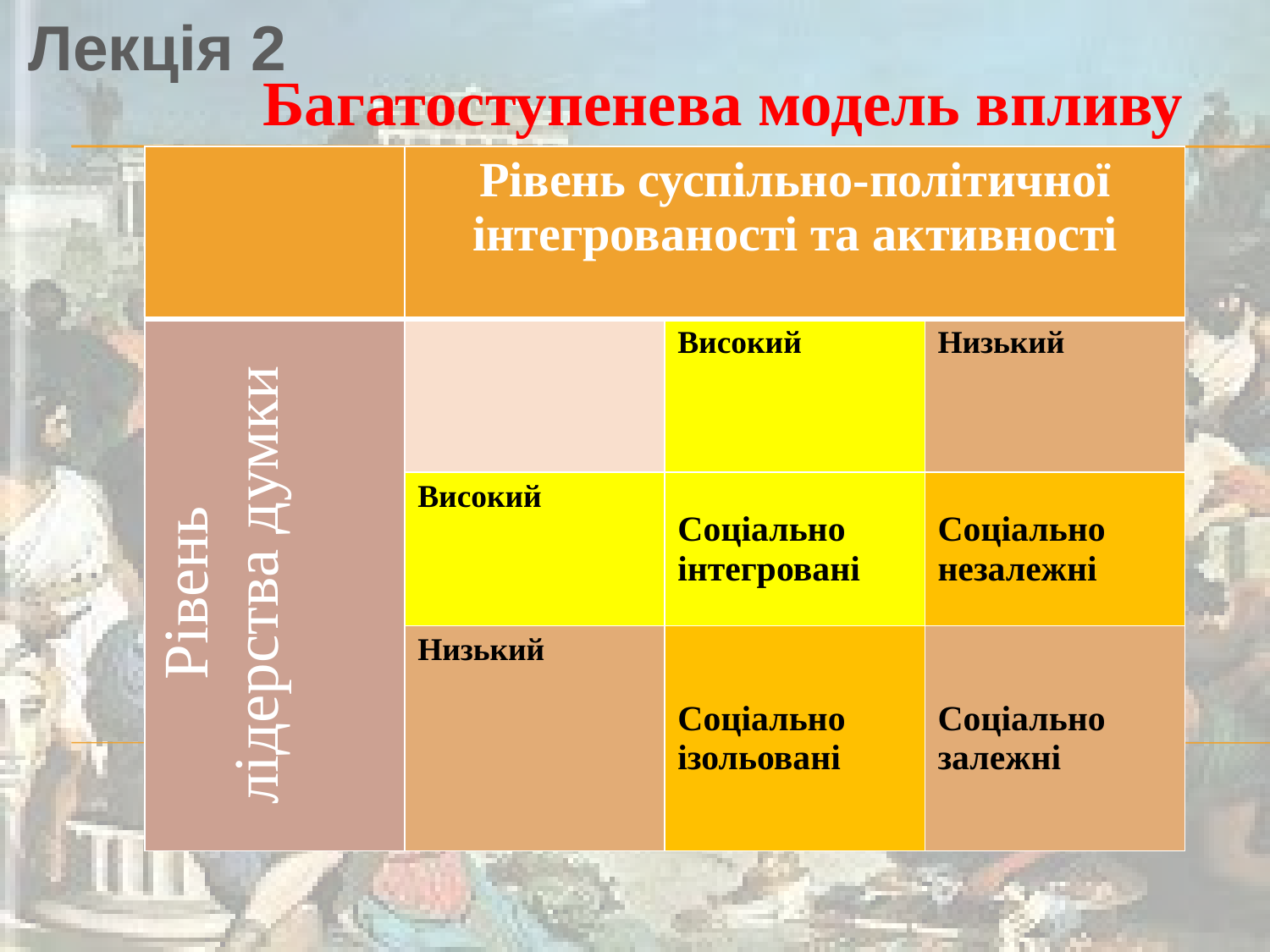

Лекція 2
Багатоступенева модель впливу
|  | Рівень суспільно-політичної інтегрованості та активності |  |  |
| --- | --- | --- | --- |
| Рівень лідерства думки |  | Високий | Низький |
|  | Високий | Соціально інтегровані | Соціально незалежні |
|  | Низький | Соціально ізольовані | Соціально залежні |